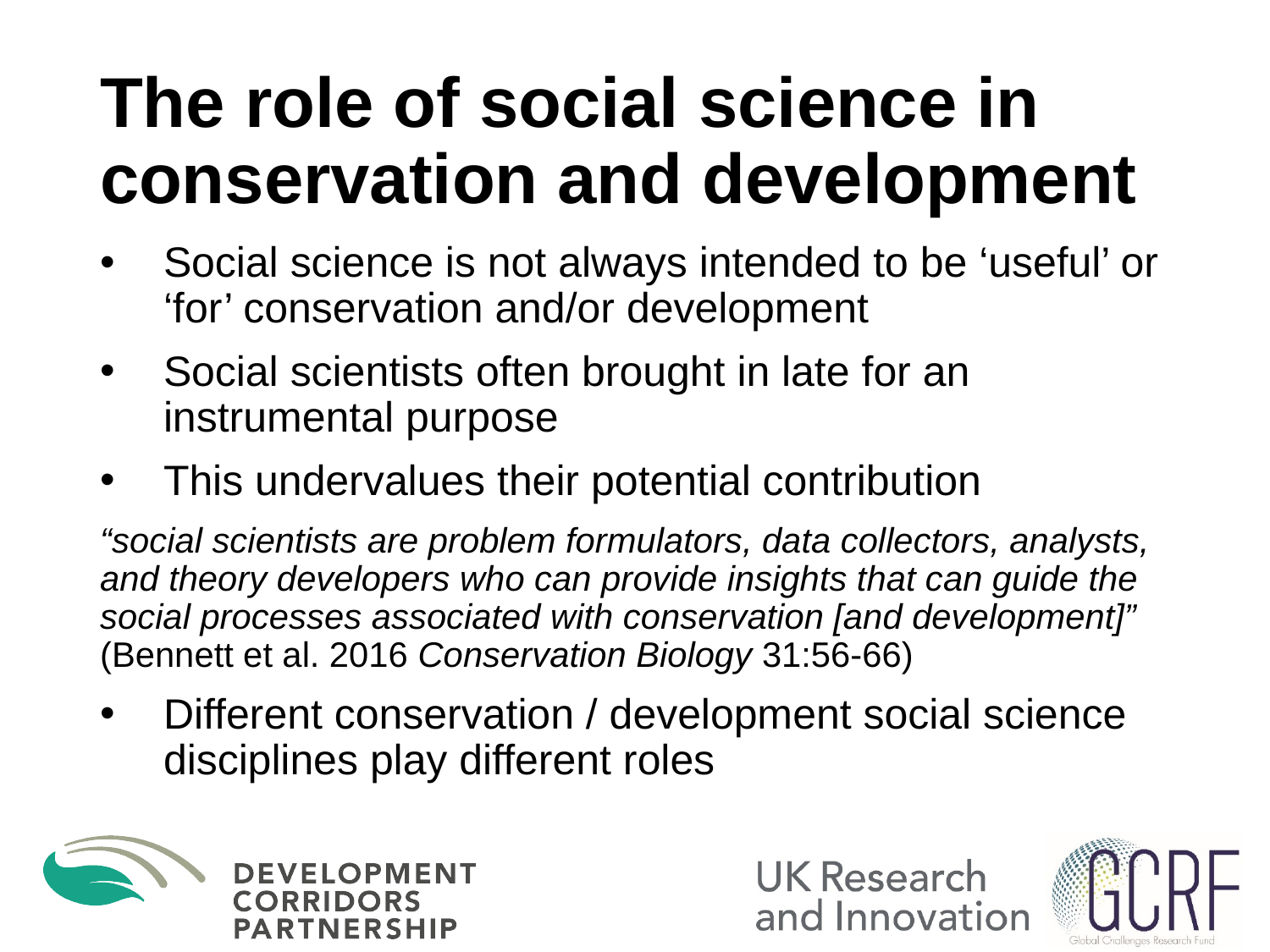

# The role of social science in conservation and development
Social science is not always intended to be ‘useful’ or ‘for’ conservation and/or development
Social scientists often brought in late for an instrumental purpose
This undervalues their potential contribution
“social scientists are problem formulators, data collectors, analysts, and theory developers who can provide insights that can guide the social processes associated with conservation [and development]” (Bennett et al. 2016 Conservation Biology 31:56-66)
Different conservation / development social science disciplines play different roles